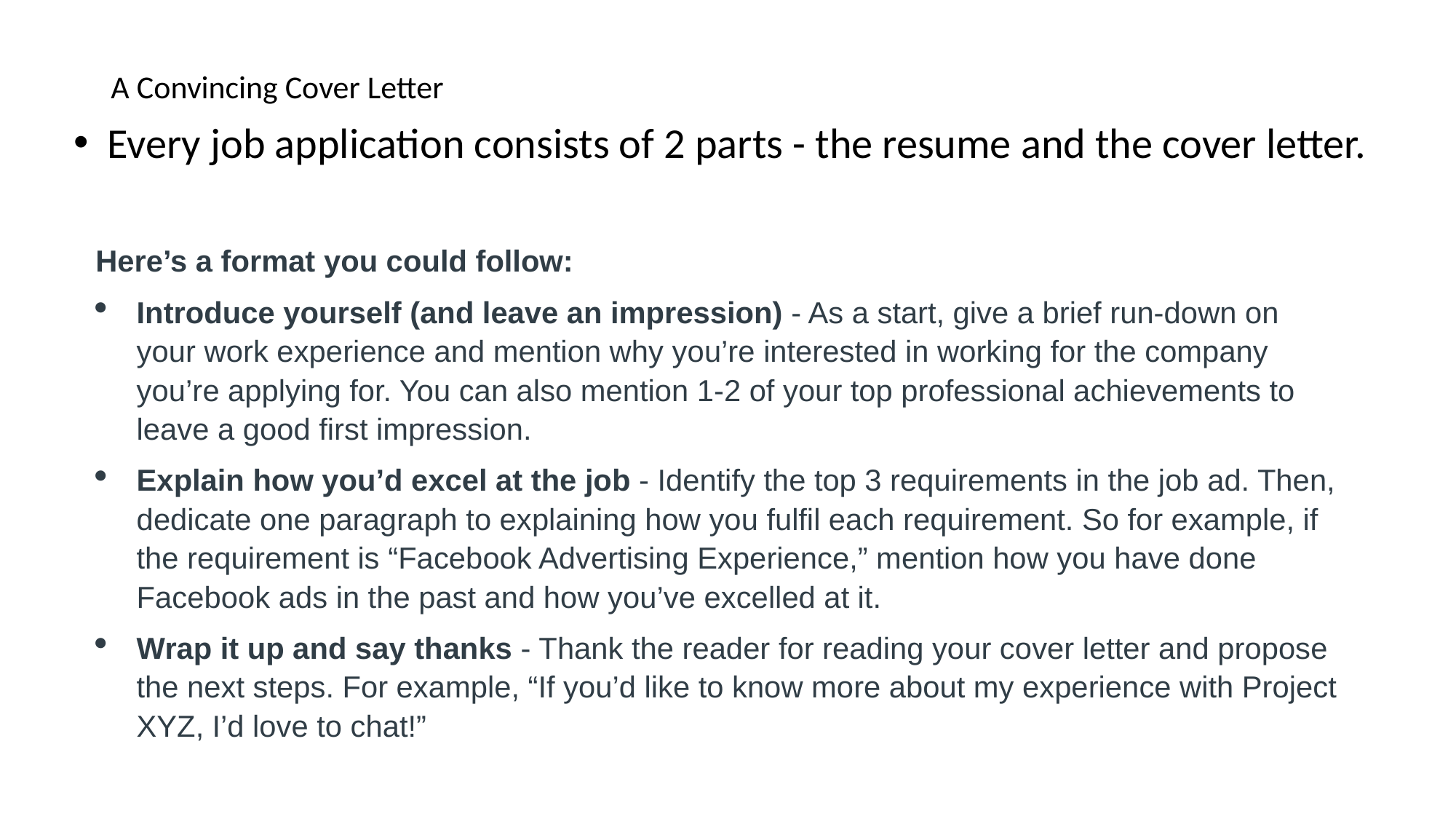

# A Convincing Cover Letter
Every job application consists of 2 parts - the resume and the cover letter.

Here’s a format you could follow:
Introduce yourself (and leave an impression) - As a start, give a brief run-down on your work experience and mention why you’re interested in working for the company you’re applying for. You can also mention 1-2 of your top professional achievements to leave a good first impression.
Explain how you’d excel at the job - Identify the top 3 requirements in the job ad. Then, dedicate one paragraph to explaining how you fulfil each requirement. So for example, if the requirement is “Facebook Advertising Experience,” mention how you have done Facebook ads in the past and how you’ve excelled at it.
Wrap it up and say thanks - Thank the reader for reading your cover letter and propose the next steps. For example, “If you’d like to know more about my experience with Project XYZ, I’d love to chat!”